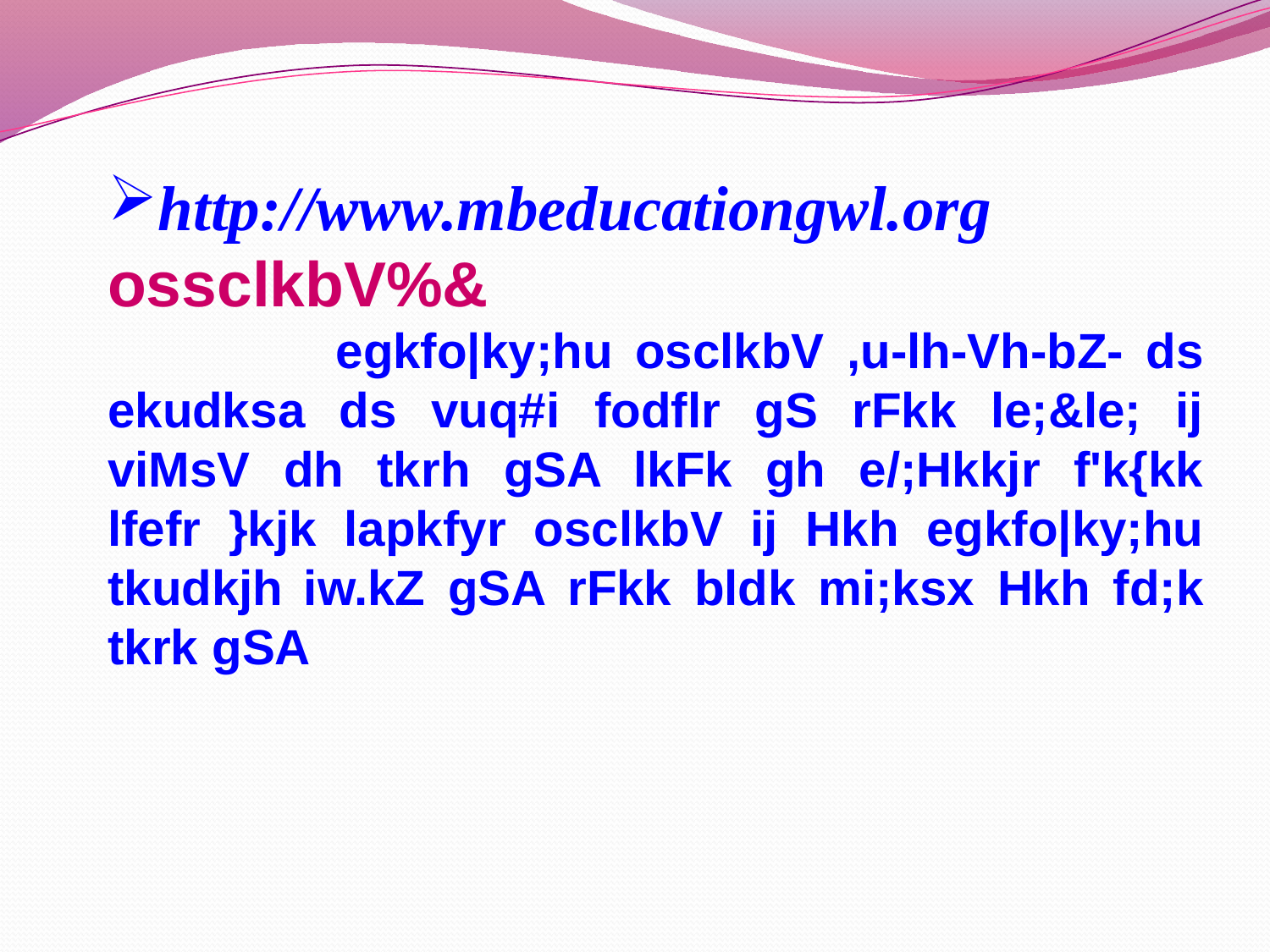

http://www.mbeducationgwl.org ossclkbV%&
          egkfo|ky;hu osclkbV ,u-lh-Vh-bZ- ds ekudksa ds vuq#i fodflr gS rFkk le;&le; ij viMsV dh tkrh gSA lkFk gh e/;Hkkjr f'k{kk lfefr }kjk lapkfyr osclkbV ij Hkh egkfo|ky;hu tkudkjh iw.kZ gSA rFkk bldk mi;ksx Hkh fd;k tkrk gSA